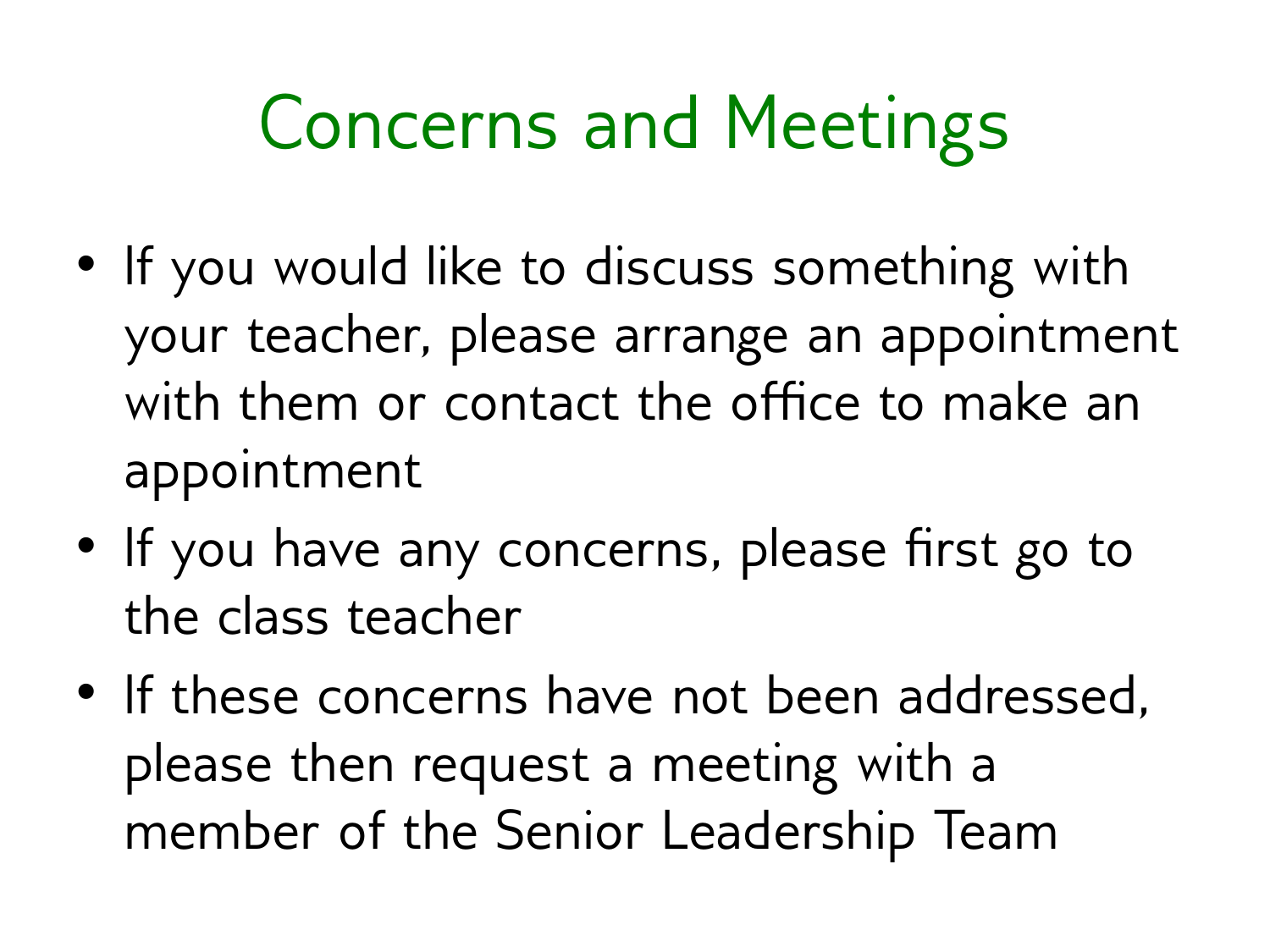

# Concerns and Meetings
If you would like to discuss something with your teacher, please arrange an appointment with them or contact the office to make an appointment
If you have any concerns, please first go to the class teacher
If these concerns have not been addressed, please then request a meeting with a member of the Senior Leadership Team